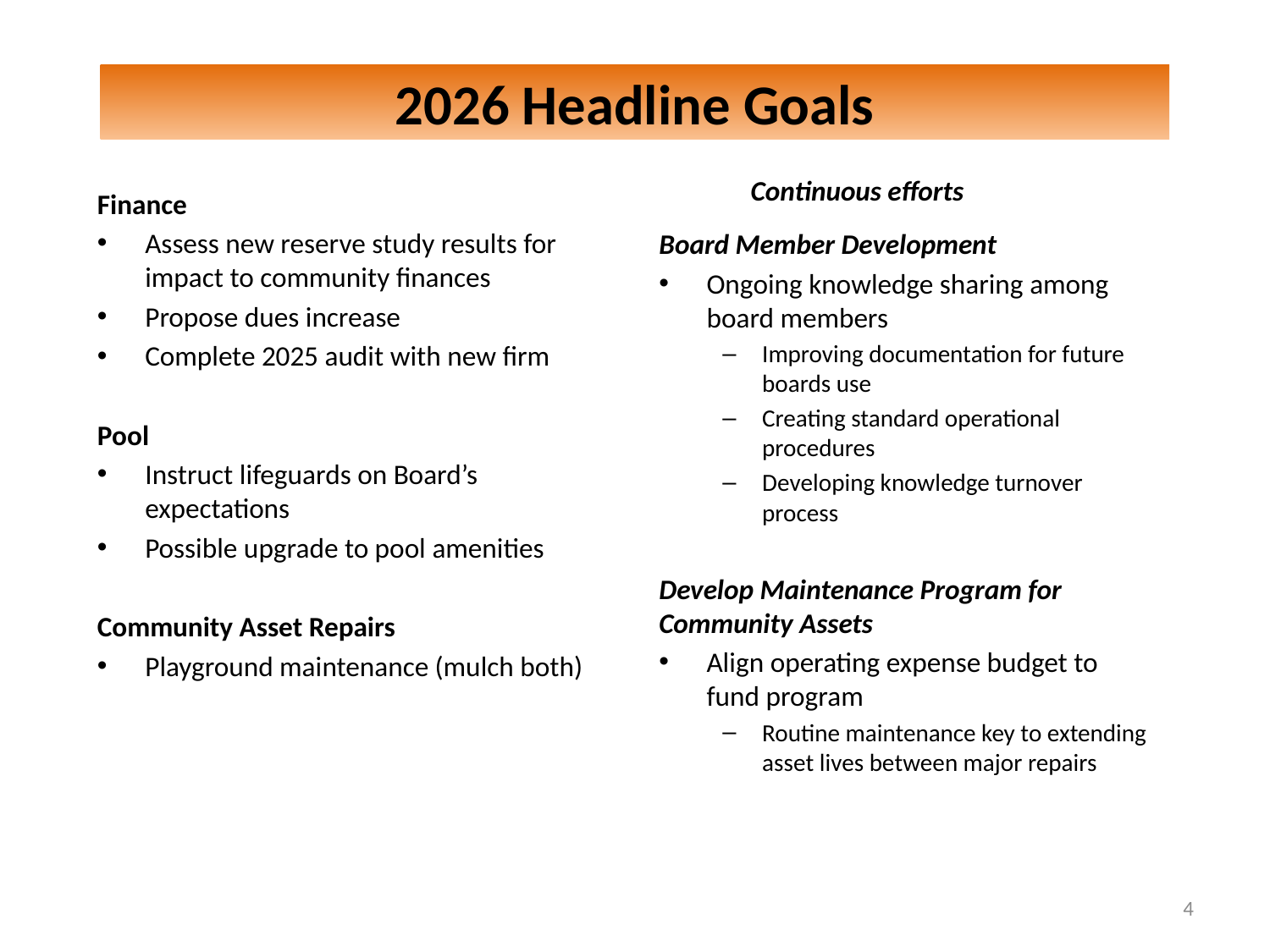

2026 Headline Goals

Continuous efforts
Finance
Assess new reserve study results for impact to community finances
Propose dues increase
Complete 2025 audit with new firm

Pool
Instruct lifeguards on Board’s expectations
Possible upgrade to pool amenities

Community Asset Repairs
Playground maintenance (mulch both)

Board Member Development
Ongoing knowledge sharing among board members
Improving documentation for future boards use
Creating standard operational procedures
Developing knowledge turnover process

Develop Maintenance Program for Community Assets
Align operating expense budget to fund program
Routine maintenance key to extending asset lives between major repairs

4